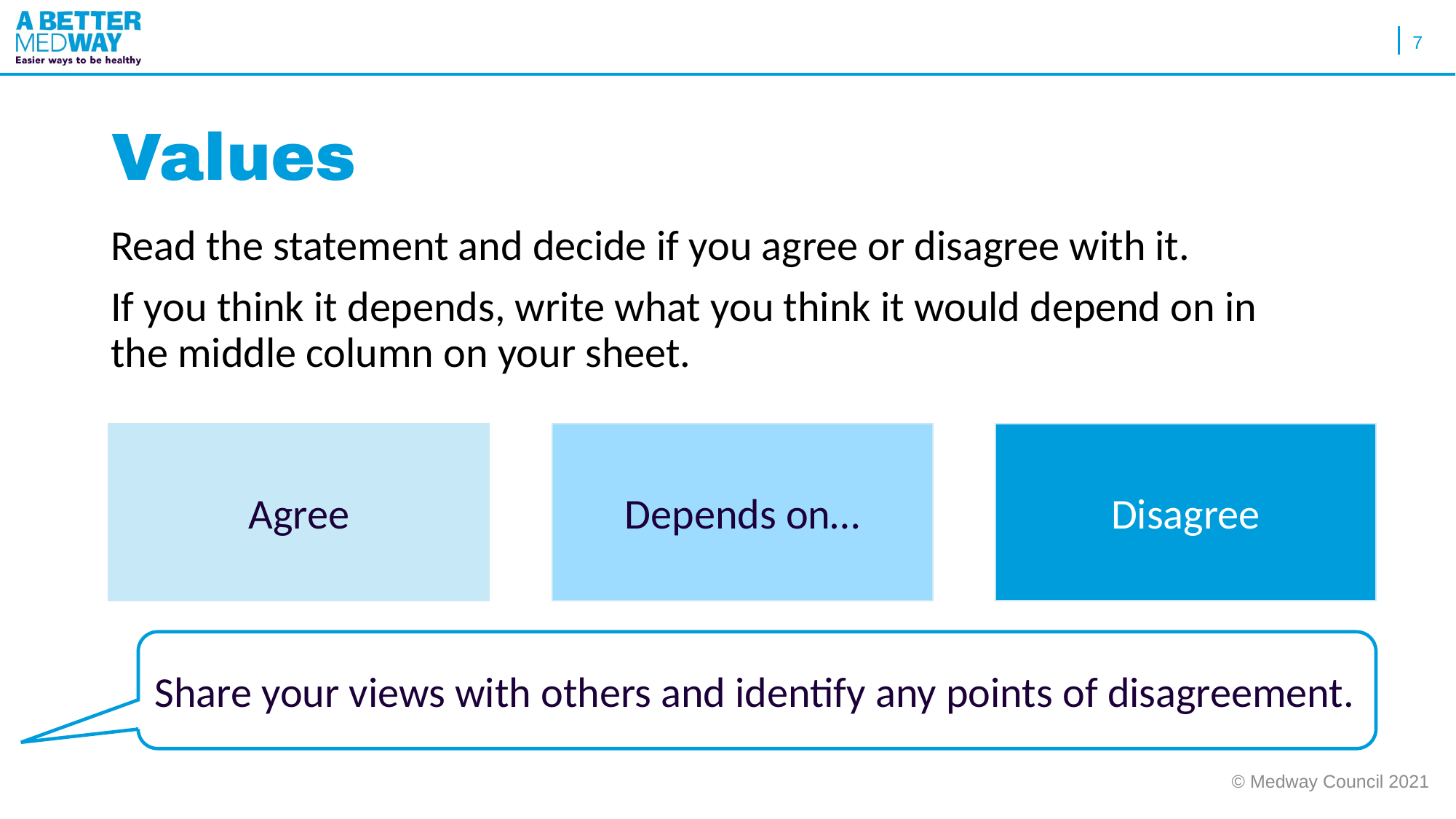

7
# Values
Read the statement and decide if you agree or disagree with it.
If you think it depends, write what you think it would depend on in the middle column on your sheet.
Depends on…
Disagree
Agree

Share your views with others and identify any points of disagreement.

© Medway Council 2021